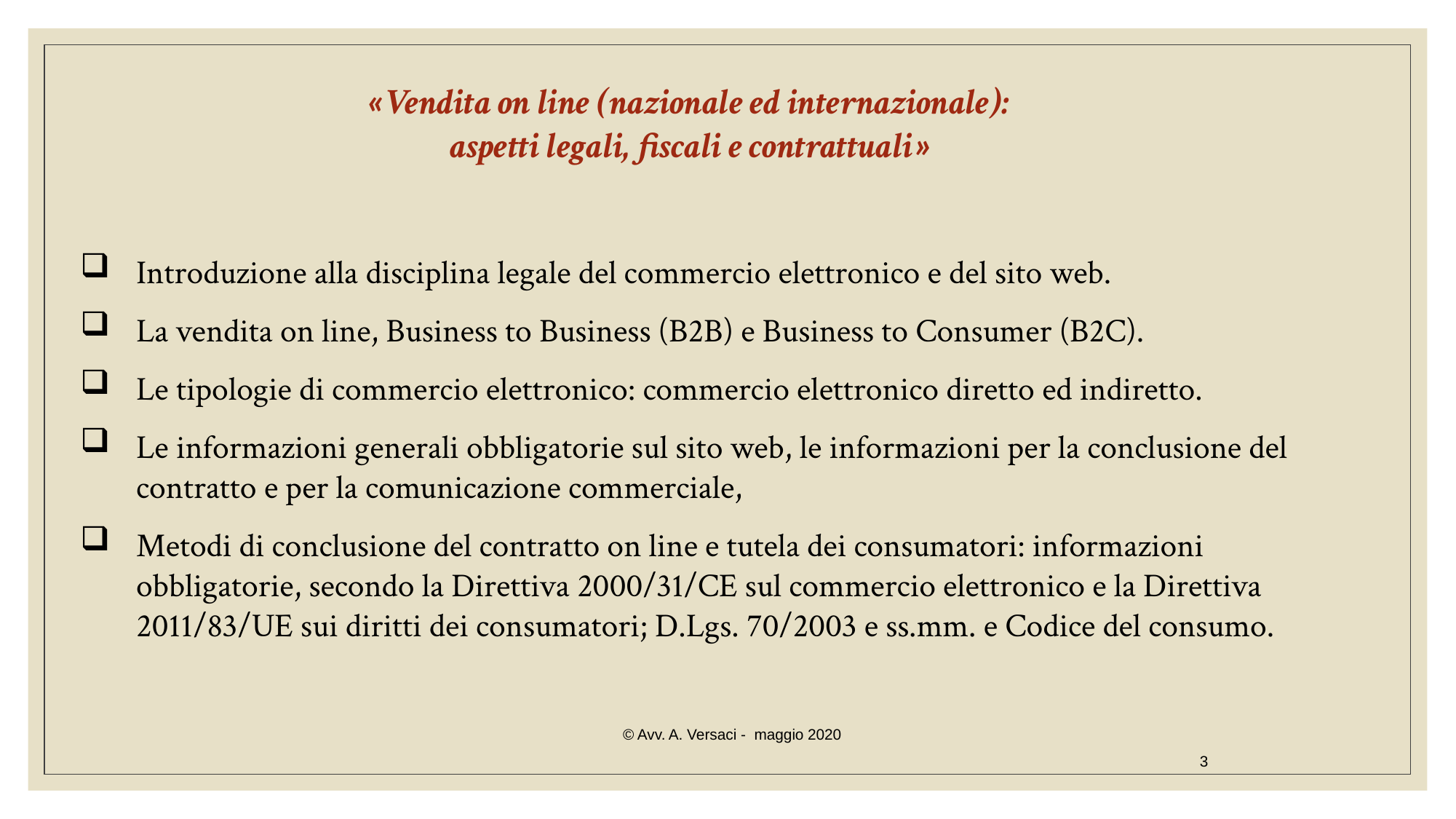

«Vendita on line (nazionale ed internazionale):
aspetti legali, fiscali e contrattuali»

Introduzione alla disciplina legale del commercio elettronico e del sito web.
La vendita on line, Business to Business (B2B) e Business to Consumer (B2C).
Le tipologie di commercio elettronico: commercio elettronico diretto ed indiretto.
Le informazioni generali obbligatorie sul sito web, le informazioni per la conclusione del contratto e per la comunicazione commerciale,
Metodi di conclusione del contratto on line e tutela dei consumatori: informazioni obbligatorie, secondo la Direttiva 2000/31/CE sul commercio elettronico e la Direttiva 2011/83/UE sui diritti dei consumatori; D.Lgs. 70/2003 e ss.mm. e Codice del consumo.

© Avv. A. Versaci -  maggio 2020
3